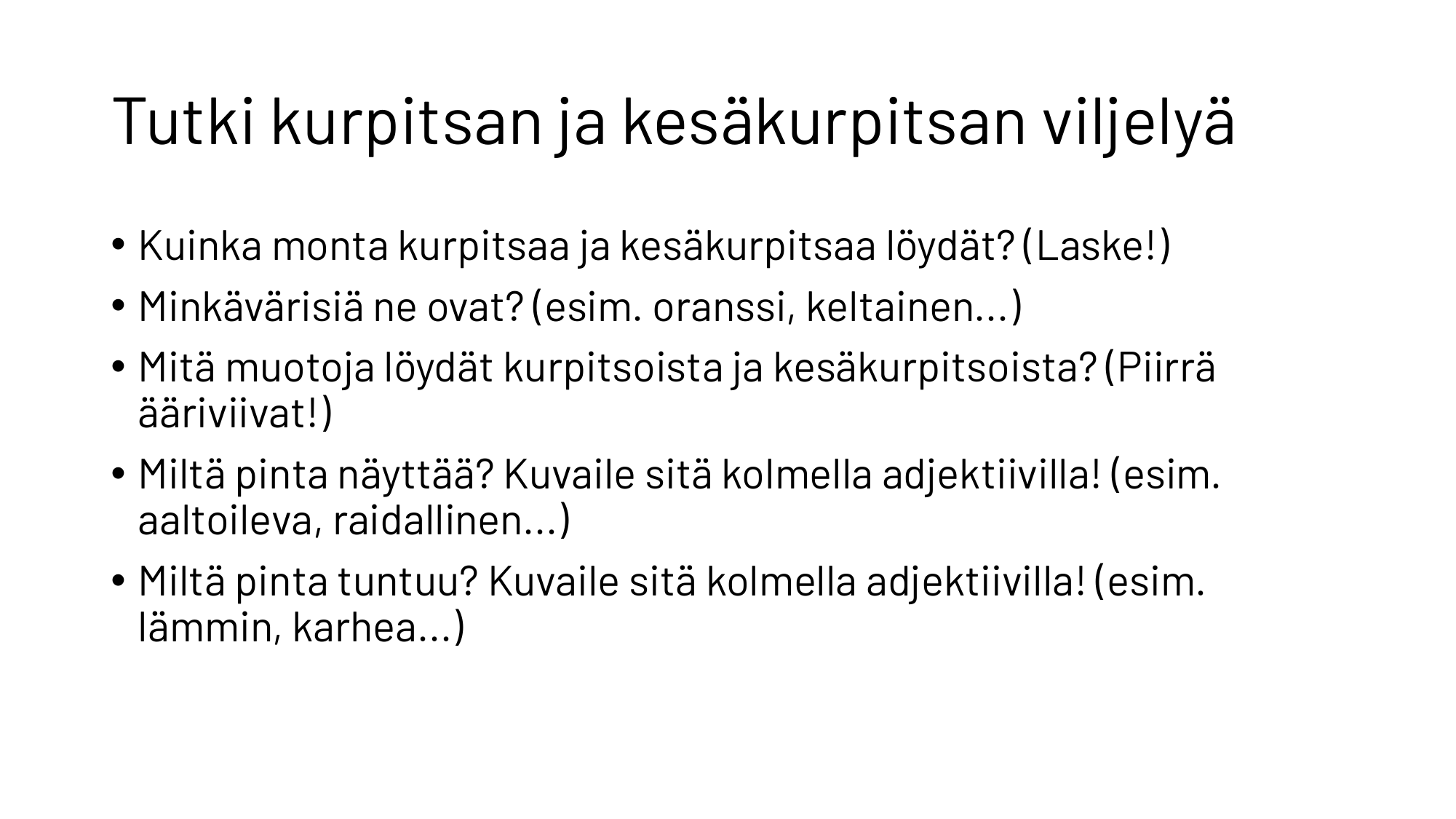

# Tutki kurpitsan ja kesäkurpitsan viljelyä
Kuinka monta kurpitsaa ja kesäkurpitsaa löydät? (Laske!)
Minkävärisiä ne ovat? (esim. oranssi, keltainen...)
Mitä muotoja löydät kurpitsoista ja kesäkurpitsoista? (Piirrä ääriviivat!)
Miltä pinta näyttää? Kuvaile sitä kolmella adjektiivilla! (esim. aaltoileva, raidallinen...)
Miltä pinta tuntuu? Kuvaile sitä kolmella adjektiivilla! (esim. lämmin, karhea...)